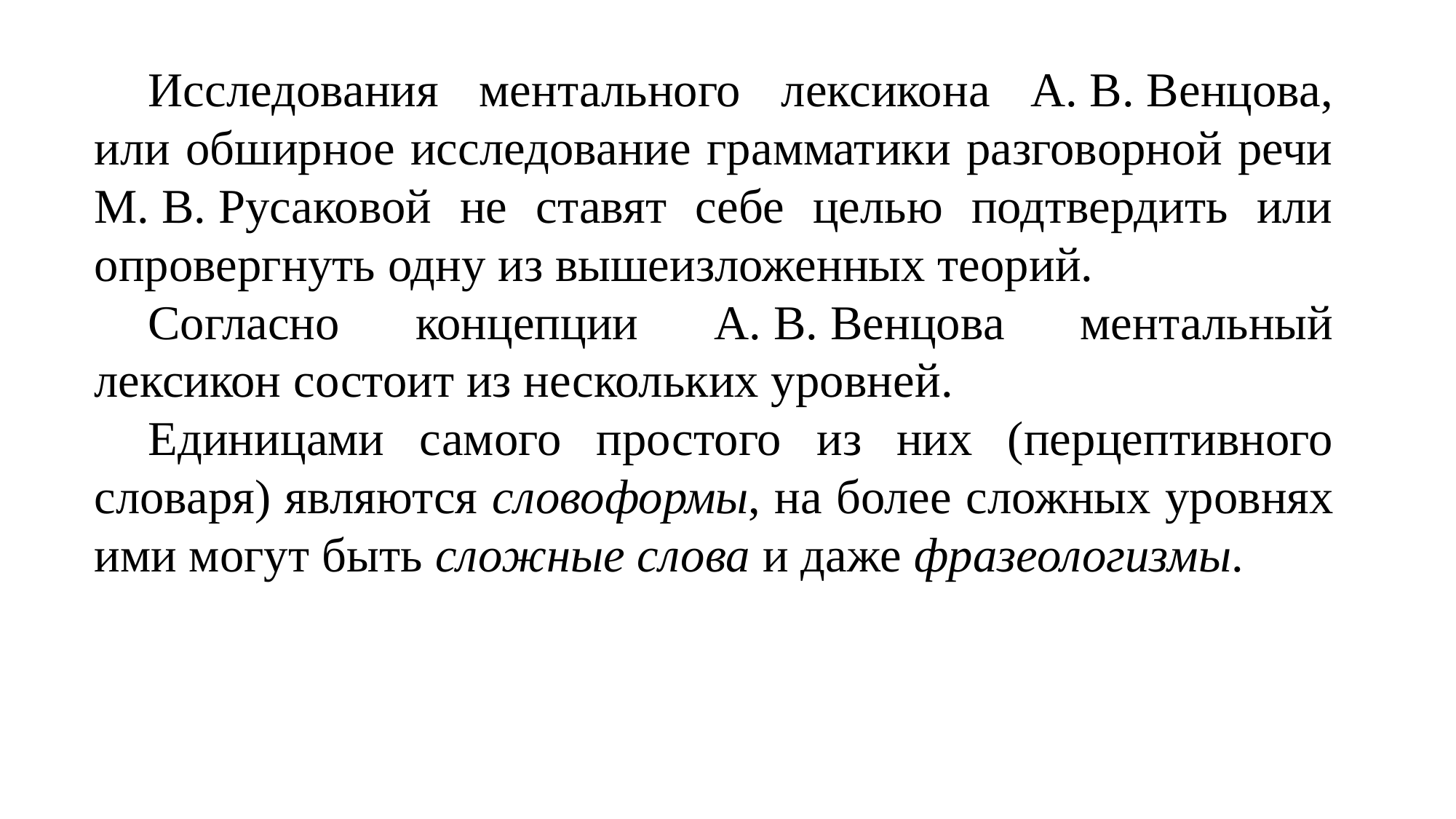

Исследования ментального лексикона А. В. Венцова, или обширное исследование грамматики разговорной речи М. В. Русаковой не ставят себе целью подтвердить или опровергнуть одну из вышеизложенных теорий.
Согласно концепции А. В. Венцова ментальный лексикон состоит из нескольких уровней.
Единицами самого простого из них (перцептивного словаря) являются словоформы, на более сложных уровнях ими могут быть сложные слова и даже фразеологизмы.